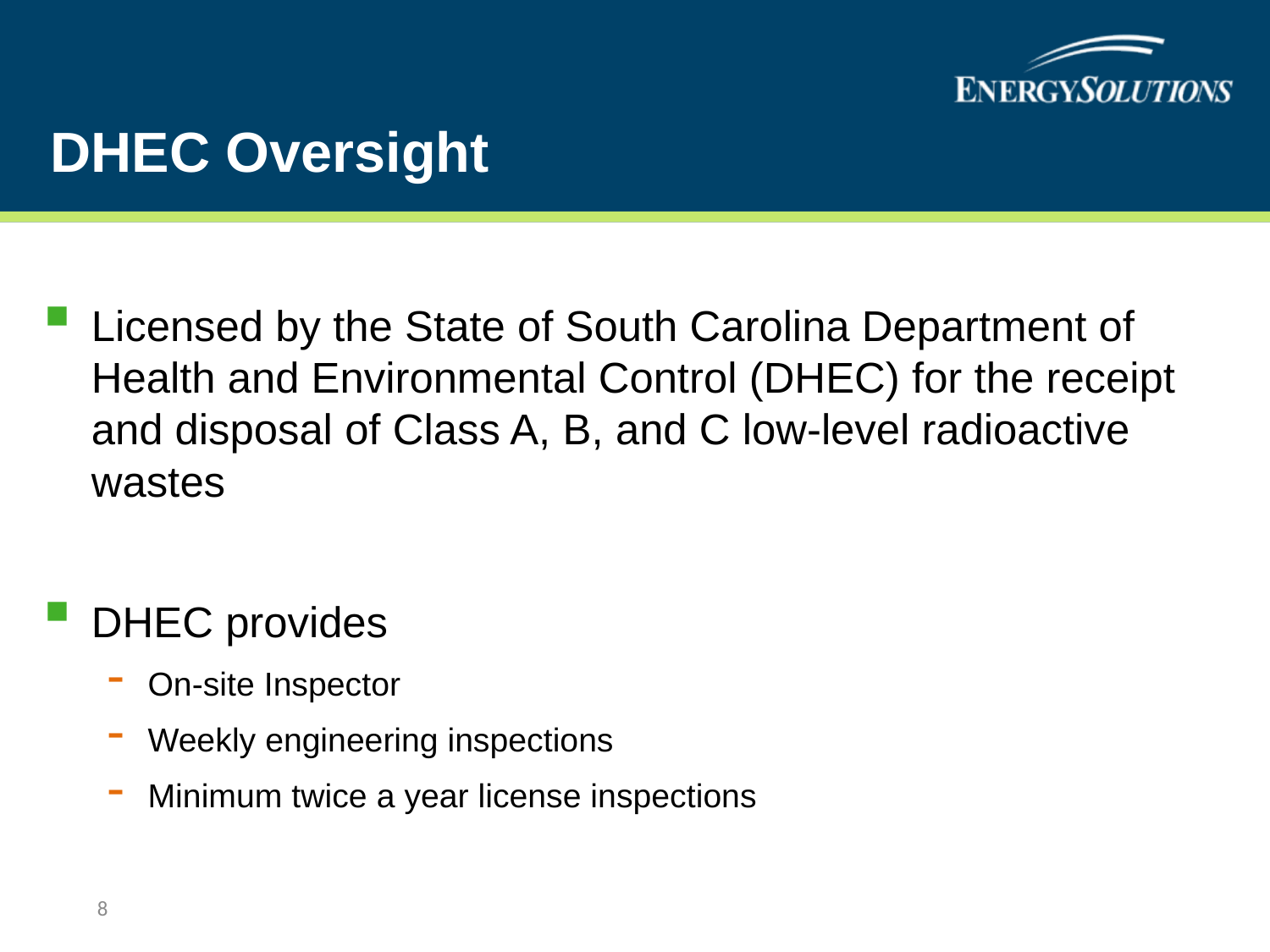

# DHEC Oversight
Licensed by the State of South Carolina Department of Health and Environmental Control (DHEC) for the receipt and disposal of Class A, B, and C low-level radioactive wastes

DHEC provides
On-site Inspector
Weekly engineering inspections
Minimum twice a year license inspections

8